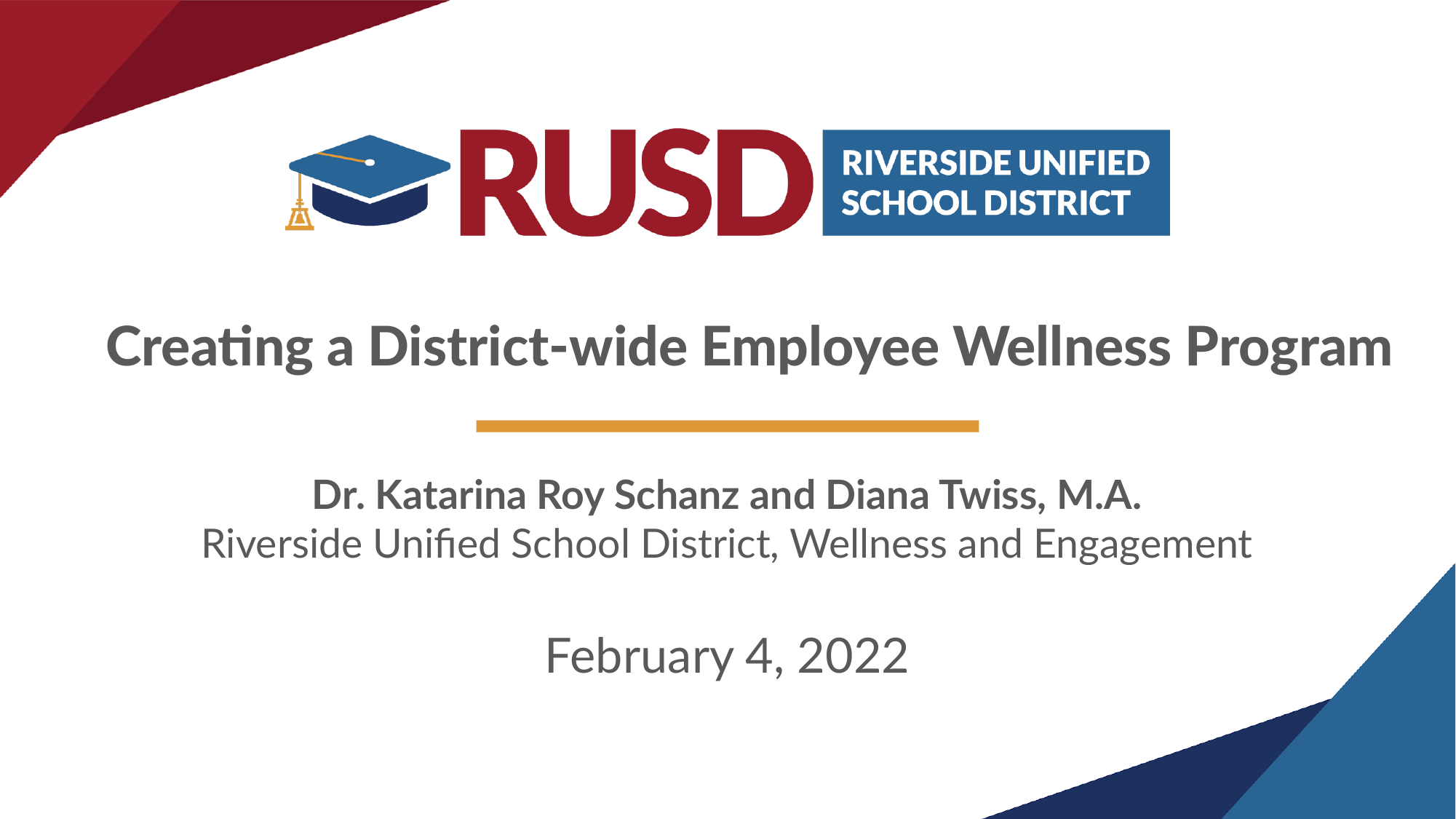

# Creating a District-wide Employee Wellness Program

Dr. Katarina Roy Schanz and Diana Twiss, M.A.
Riverside Unified School District, Wellness and Engagement

February 4, 2022